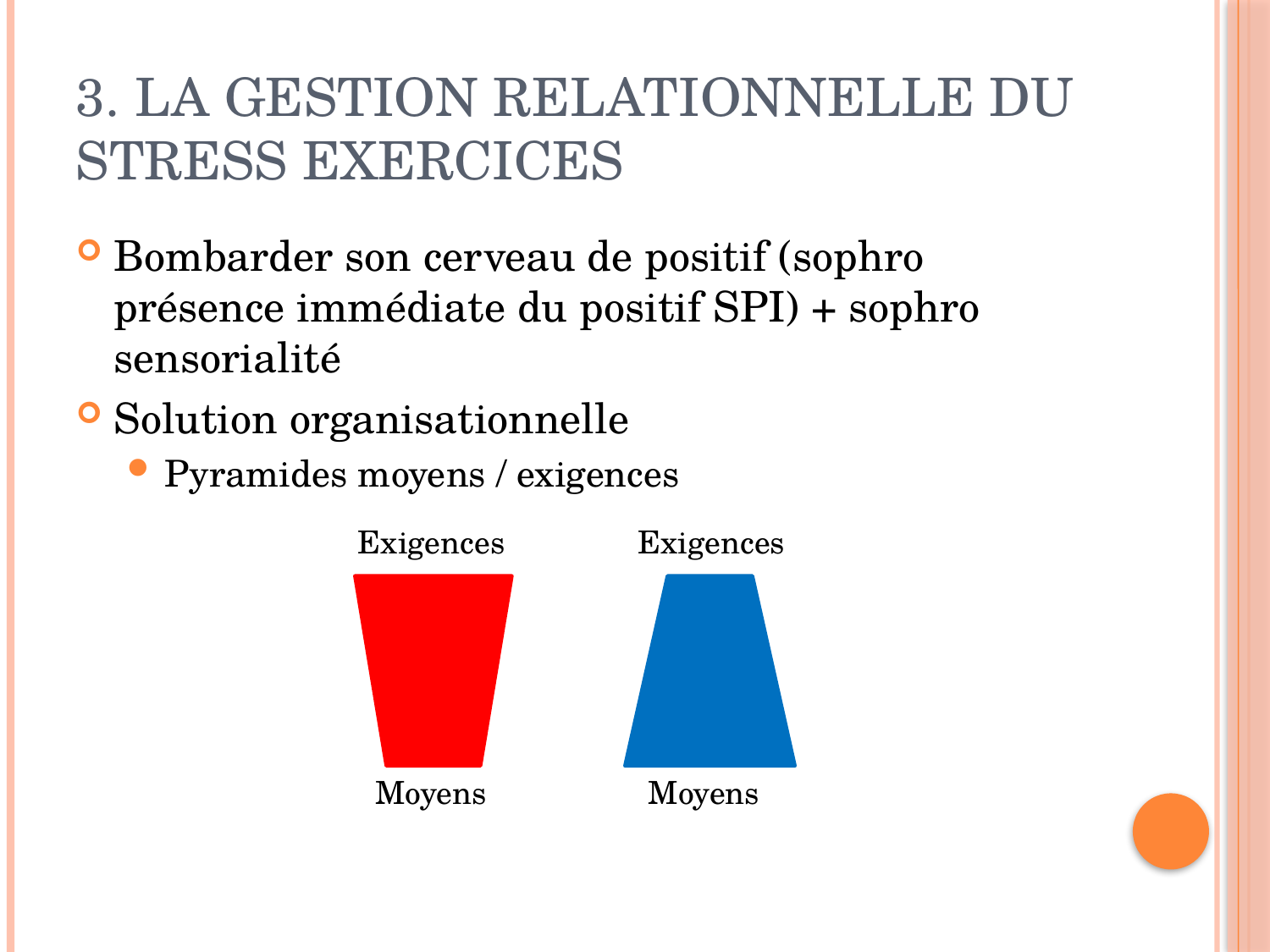

# 3. La gestion relationnelle du stress Exercices
Bombarder son cerveau de positif (sophro présence immédiate du positif SPI) + sophro sensorialité
Solution organisationnelle
Pyramides moyens / exigences
Exigences
Exigences

Moyens
Moyens